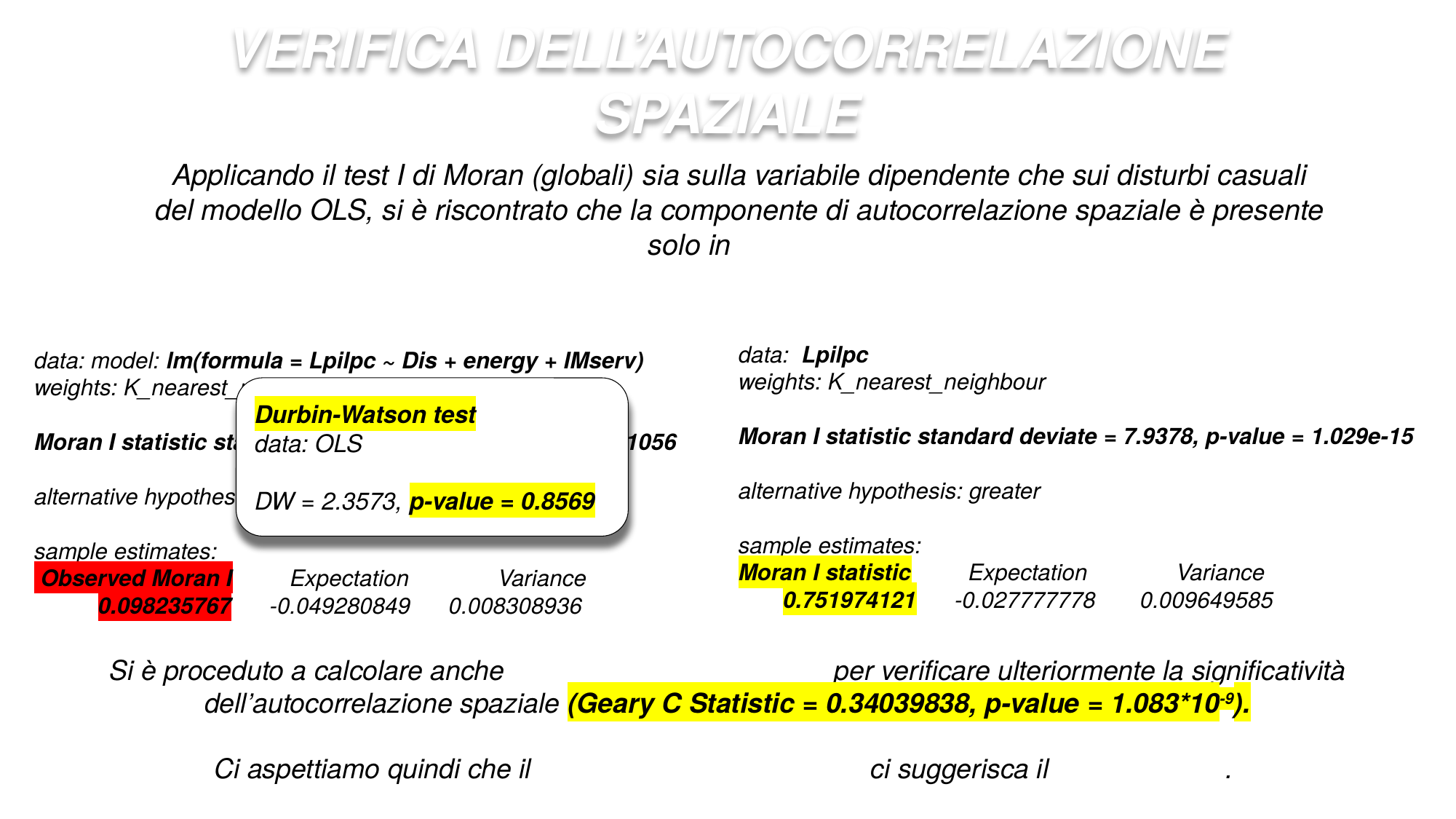

VERIFICA DELL’AUTOCORRELAZIONE SPAZIALE
Applicando il test I di Moran (globali) sia sulla variabile dipendente che sui disturbi casuali del modello OLS, si è riscontrato che la componente di autocorrelazione spaziale è presente solo in Lpilpc.
MORAN I TEST UNDER RANDOMISATION

data:  Lpilpc
weights: K_nearest_neighbour

Moran I statistic standard deviate = 7.9378, p-value = 1.029e-15

alternative hypothesis: greater

sample estimates:
Moran I statistic         Expectation              Variance
       0.751974121      -0.027777778       0.009649585
GLOBAL MORAN I FOR REGRESSIONI RESIDUALS

data: model: lm(formula = Lpilpc ~ Dis + energy + IMserv)
weights: K_nearest_neighbour

Moran I statistic standard deviate = 1.6183, p-value = 0.1056

alternative hypothesis: two.sided

sample estimates:
 Observed Moran I         Expectation              Variance
          0.098235767      -0.049280849      0.008308936
Durbin-Watson test
data: OLS

DW = 2.3573, p-value = 0.8569
Si è proceduto a calcolare anche l’indice di Geary globale per verificare ulteriormente la significatività dell’autocorrelazione spaziale (Geary C Statistic = 0.34039838, p-value = 1.083*10-9).

Ci aspettiamo quindi che il Langrange Multiplier test ci suggerisca il modello SAR.